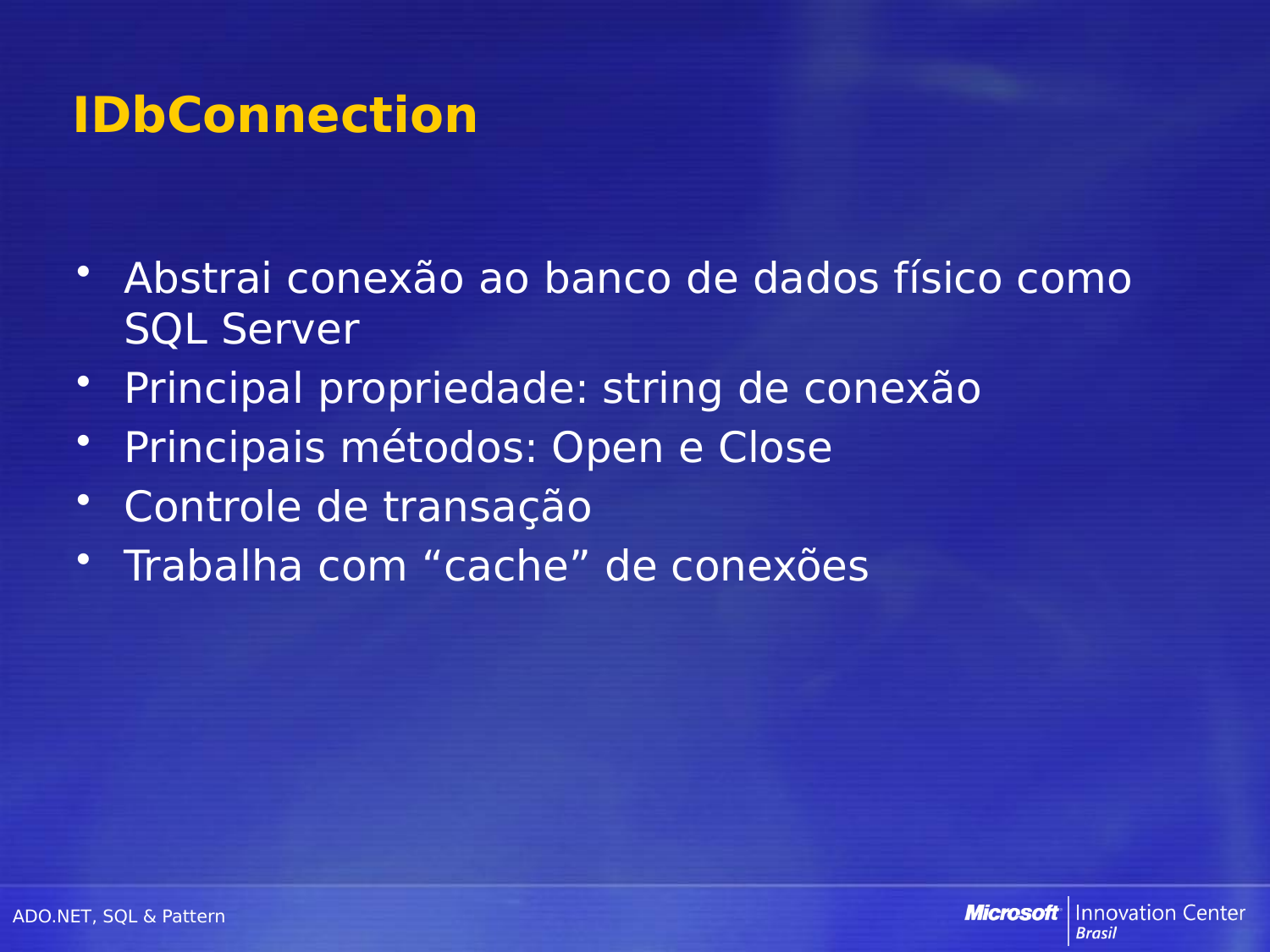

# IDbConnection

Abstrai conexão ao banco de dados físico como SQL Server
Principal propriedade: string de conexão
Principais métodos: Open e Close
Controle de transação
Trabalha com “cache” de conexões